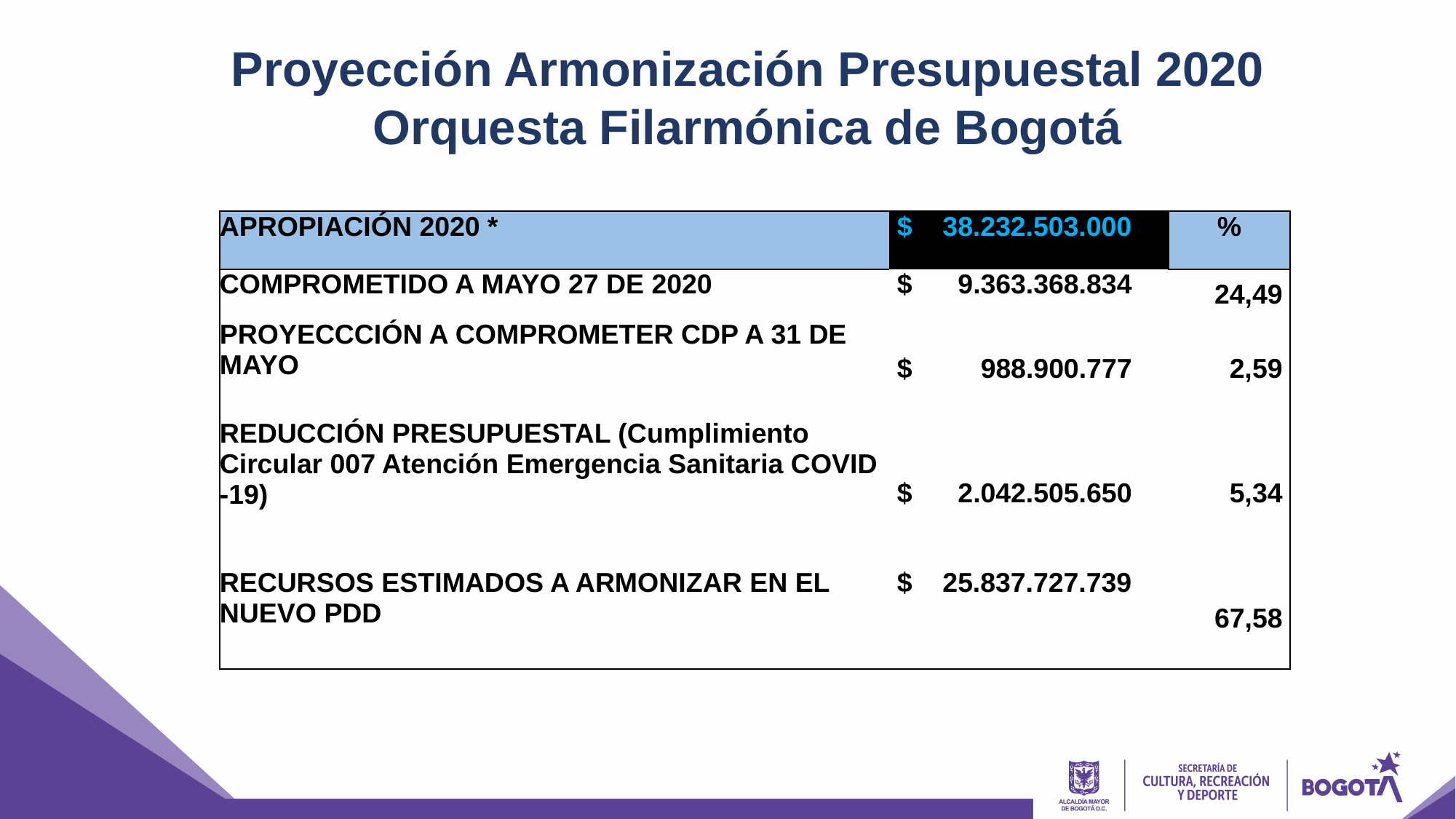

Proyección Armonización Presupuestal 2020
Orquesta Filarmónica de Bogotá
| APROPIACIÓN 2020 \* | $ 38.232.503.000 | % |
| --- | --- | --- |
| COMPROMETIDO A MAYO 27 DE 2020 | $ 9.363.368.834 | 24,49 |
| PROYECCCIÓN A COMPROMETER CDP A 31 DE MAYO | $ 988.900.777 | 2,59 |
| REDUCCIÓN PRESUPUESTAL (Cumplimiento Circular 007 Atención Emergencia Sanitaria COVID -19) | $ 2.042.505.650 | 5,34 |
| RECURSOS ESTIMADOS A ARMONIZAR EN EL NUEVO PDD | $ 25.837.727.739 | 67,58 |